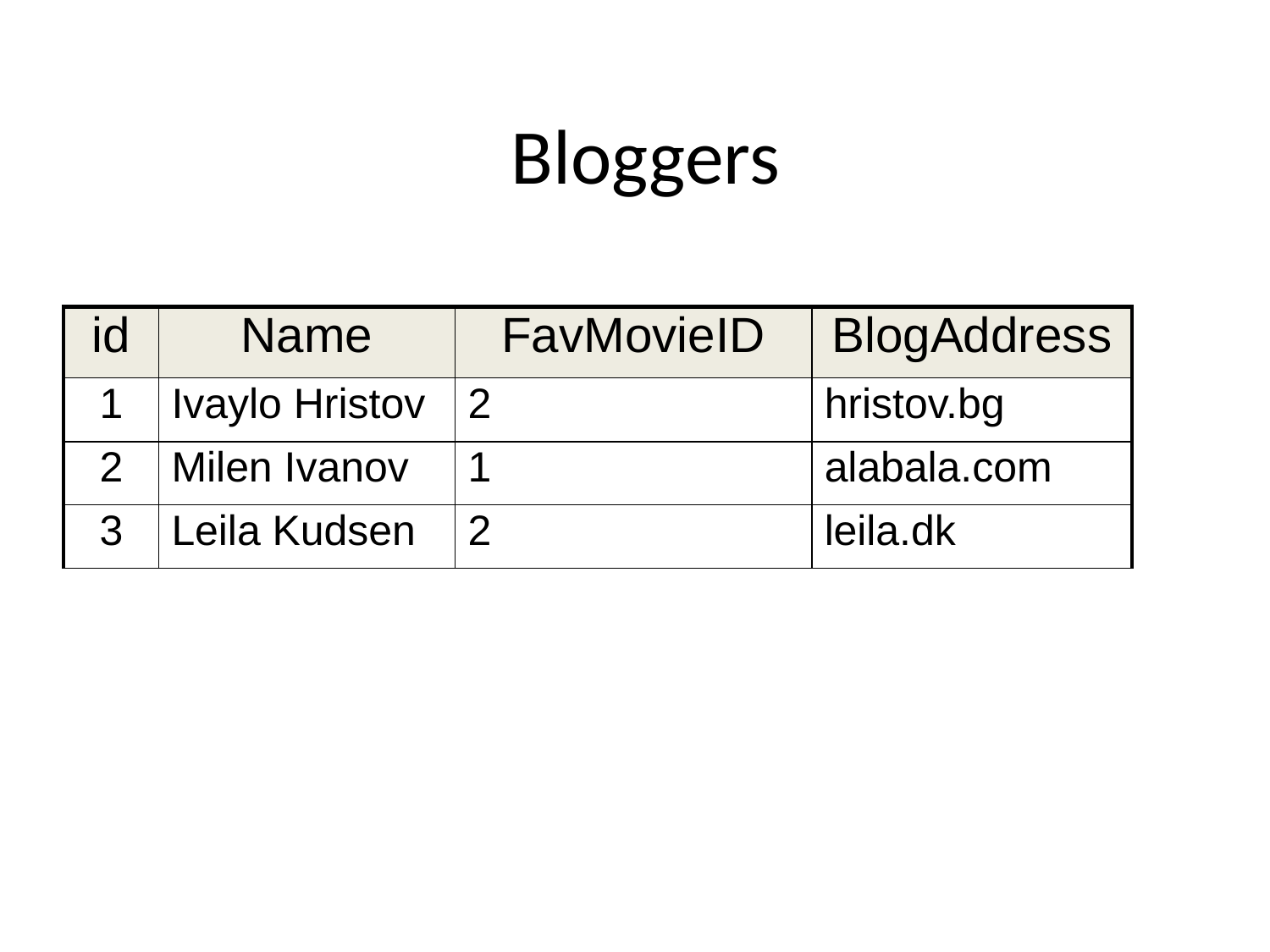

# Bloggers
| id | Name | FavMovieID | BlogAddress |
| --- | --- | --- | --- |
| 1 | Ivaylo Hristov | 2 | hristov.bg |
| 2 | Milen Ivanov | 1 | alabala.com |
| 3 | Leila Kudsen | 2 | leila.dk |